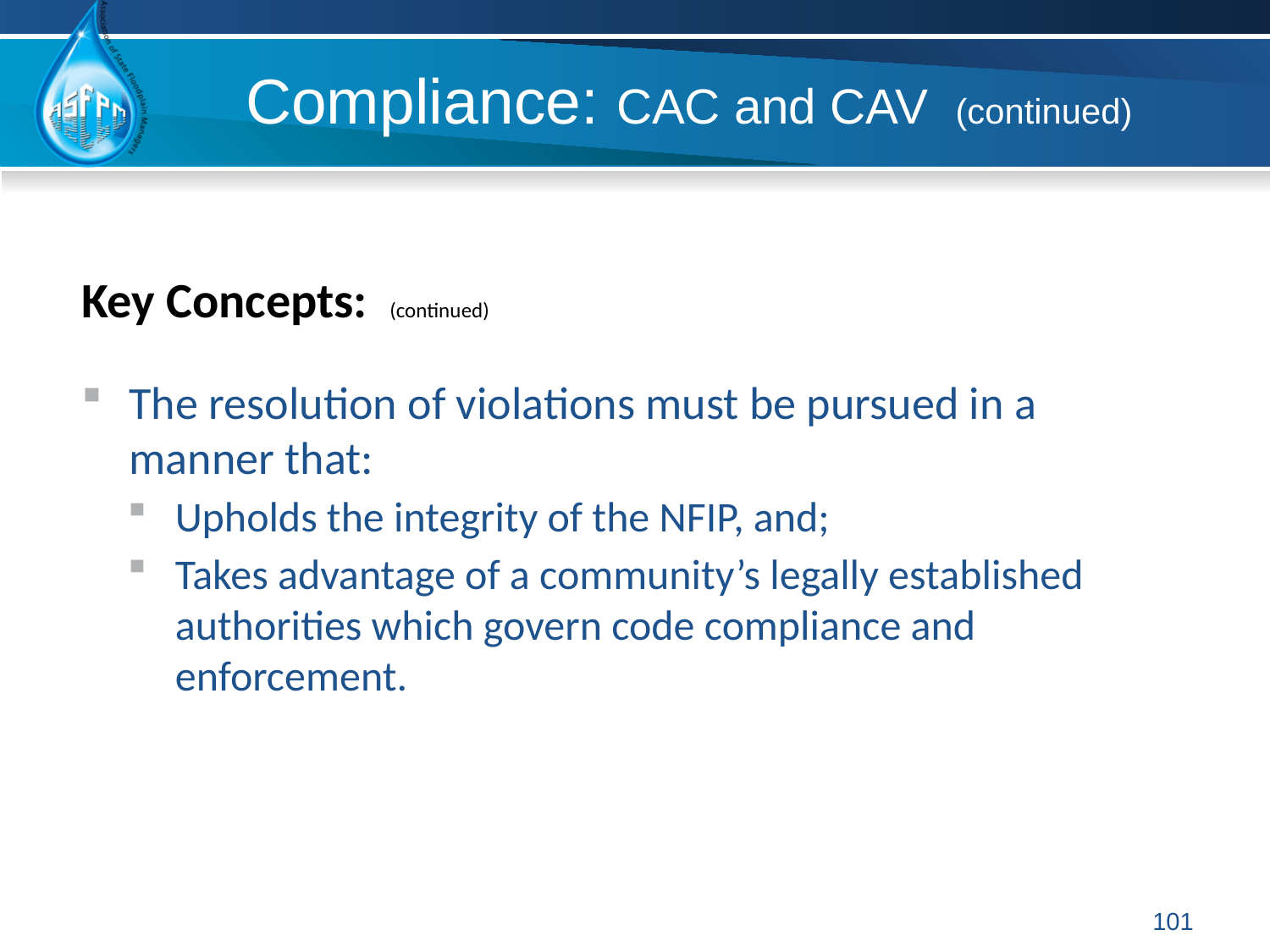

# Compliance: CAC and CAV  (continued)

Key Concepts:  (continued)

The resolution of violations must be pursued in a manner that:
Upholds the integrity of the NFIP, and;
Takes advantage of a community’s legally established authorities which govern code compliance and enforcement.

101